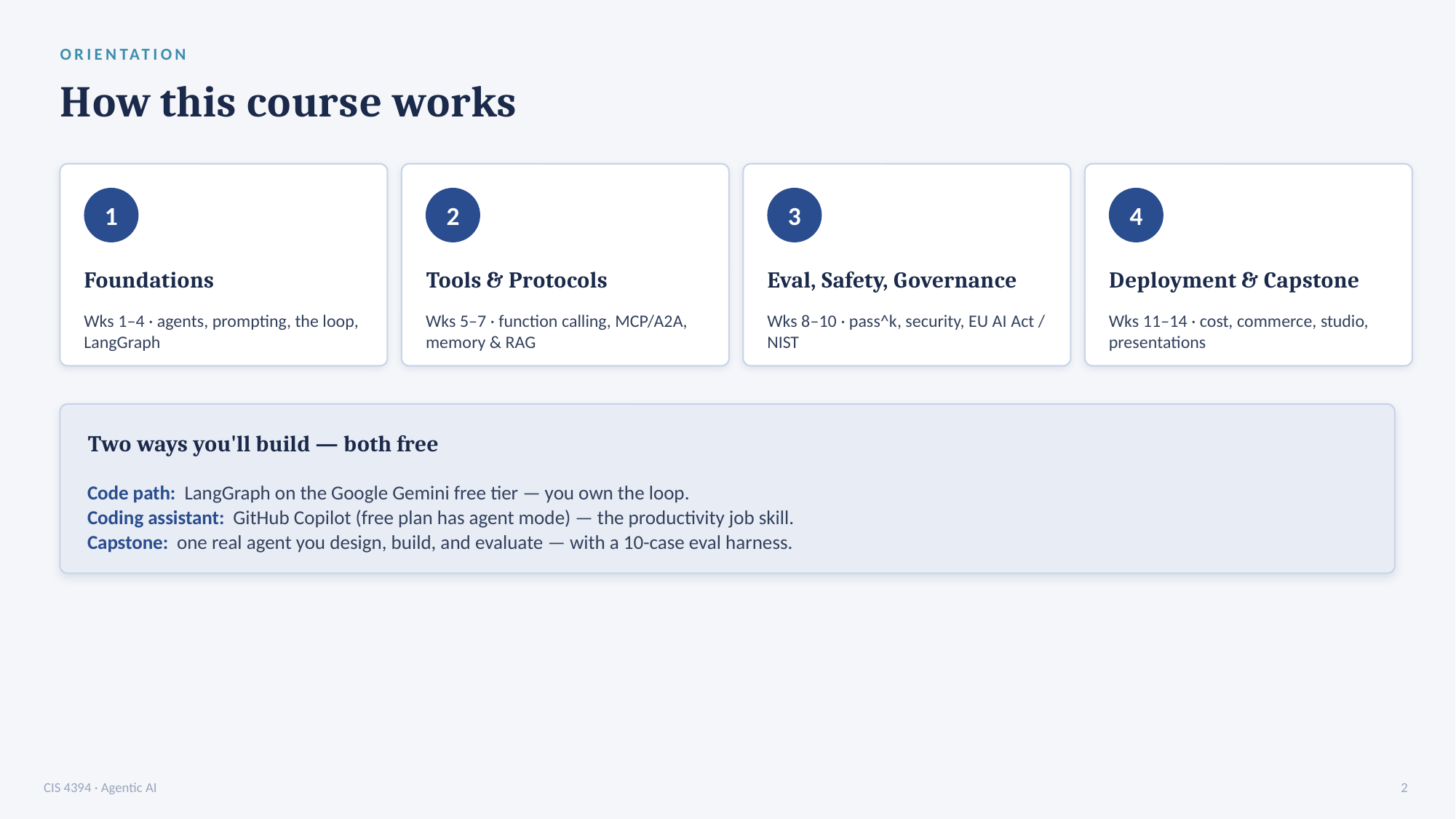

ORIENTATION
How this course works

1

2

3

4
Foundations
Tools & Protocols
Eval, Safety, Governance
Deployment & Capstone
Wks 1–4 · agents, prompting, the loop, LangGraph
Wks 5–7 · function calling, MCP/A2A, memory & RAG
Wks 8–10 · pass^k, security, EU AI Act / NIST
Wks 11–14 · cost, commerce, studio, presentations

Two ways you'll build — both free
Code path:  LangGraph on the Google Gemini free tier — you own the loop.
Coding assistant:  GitHub Copilot (free plan has agent mode) — the productivity job skill.
Capstone:  one real agent you design, build, and evaluate — with a 10-case eval harness.
CIS 4394 · Agentic AI
2